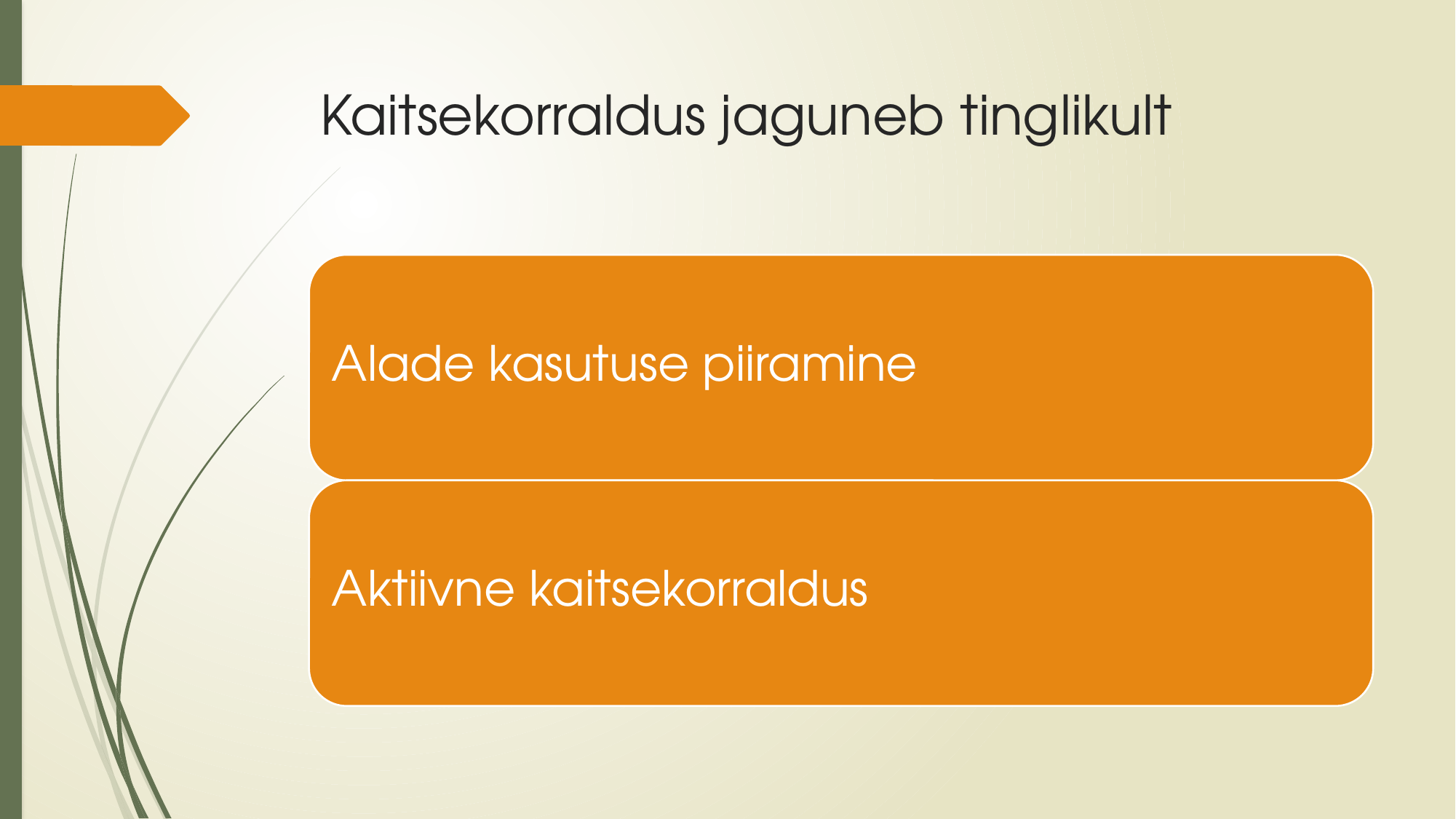

# Kaitsekorraldus jaguneb tinglikult
Alade kasutuse piiramine
Aktiivne kaitsekorraldus